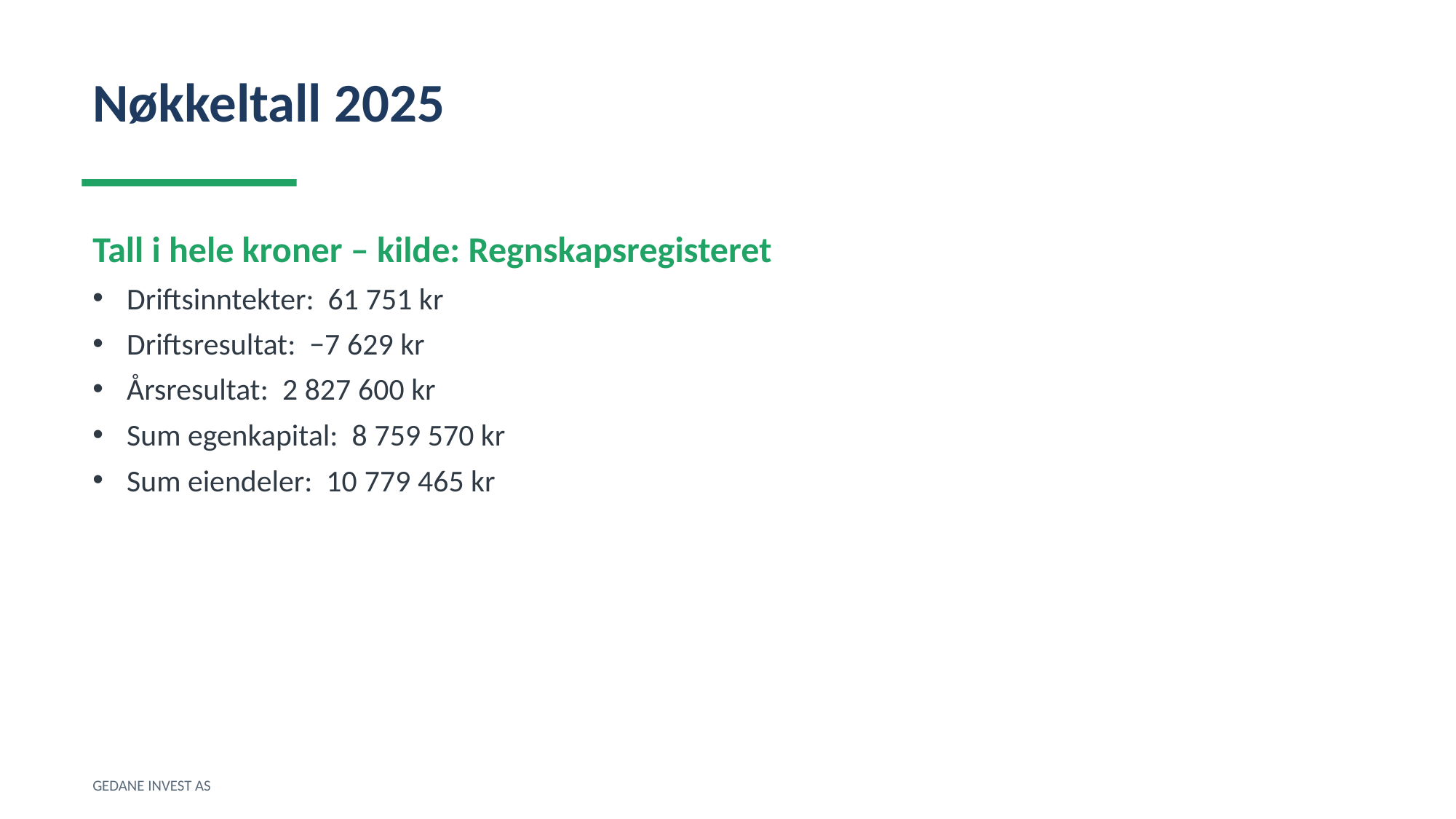

Nøkkeltall 2025

Tall i hele kroner – kilde: Regnskapsregisteret
Driftsinntekter:  61 751 kr
Driftsresultat:  −7 629 kr
Årsresultat:  2 827 600 kr
Sum egenkapital:  8 759 570 kr
Sum eiendeler:  10 779 465 kr
GEDANE INVEST AS